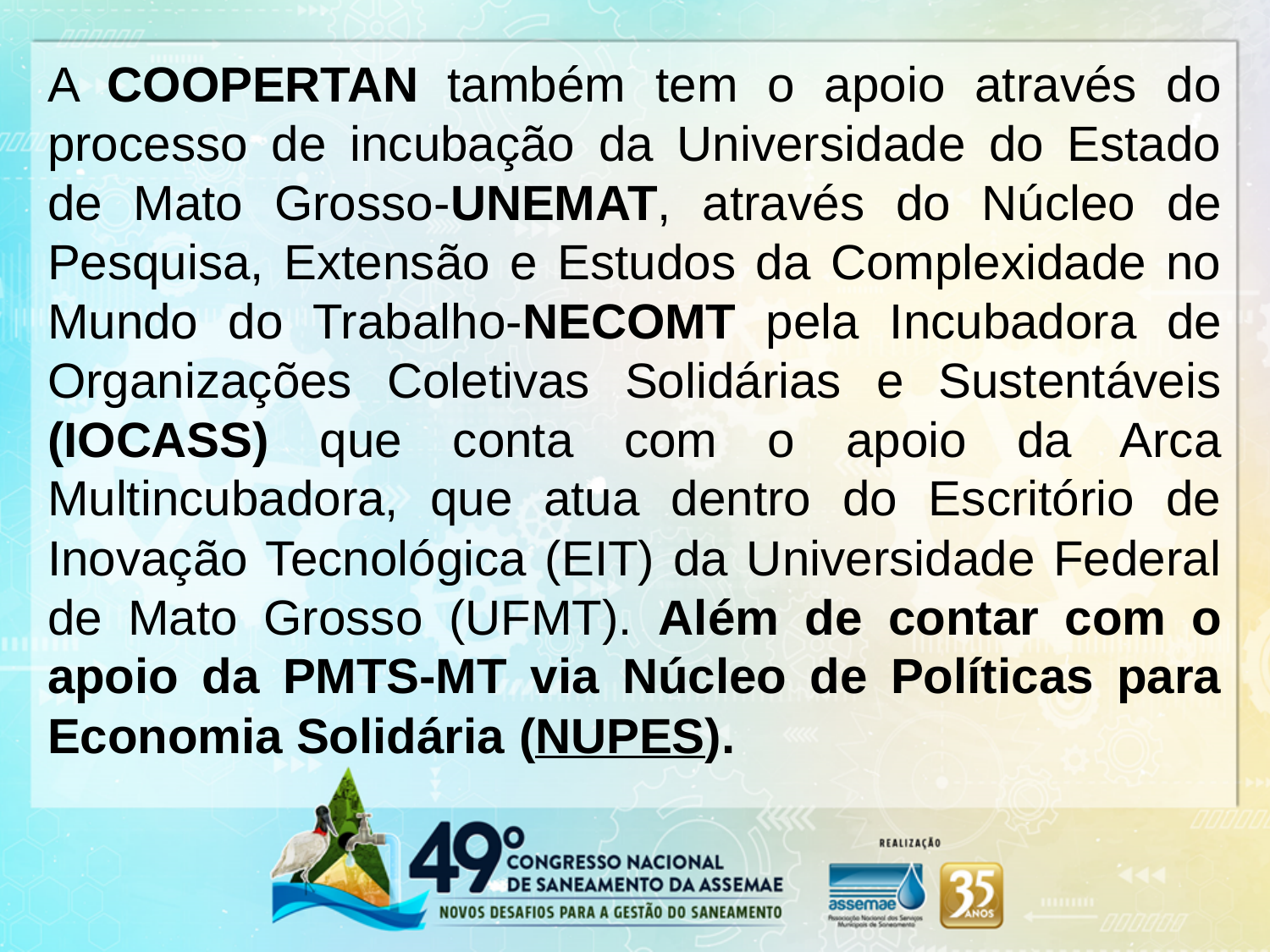

A COOPERTAN também tem o apoio através do processo de incubação da Universidade do Estado de Mato Grosso-UNEMAT, através do Núcleo de Pesquisa, Extensão e Estudos da Complexidade no Mundo do Trabalho-NECOMT pela Incubadora de Organizações Coletivas Solidárias e Sustentáveis (IOCASS) que conta com o apoio da Arca Multincubadora, que atua dentro do Escritório de Inovação Tecnológica (EIT) da Universidade Federal de Mato Grosso (UFMT). Além de contar com o apoio da PMTS-MT via Núcleo de Políticas para Economia Solidária (NUPES).